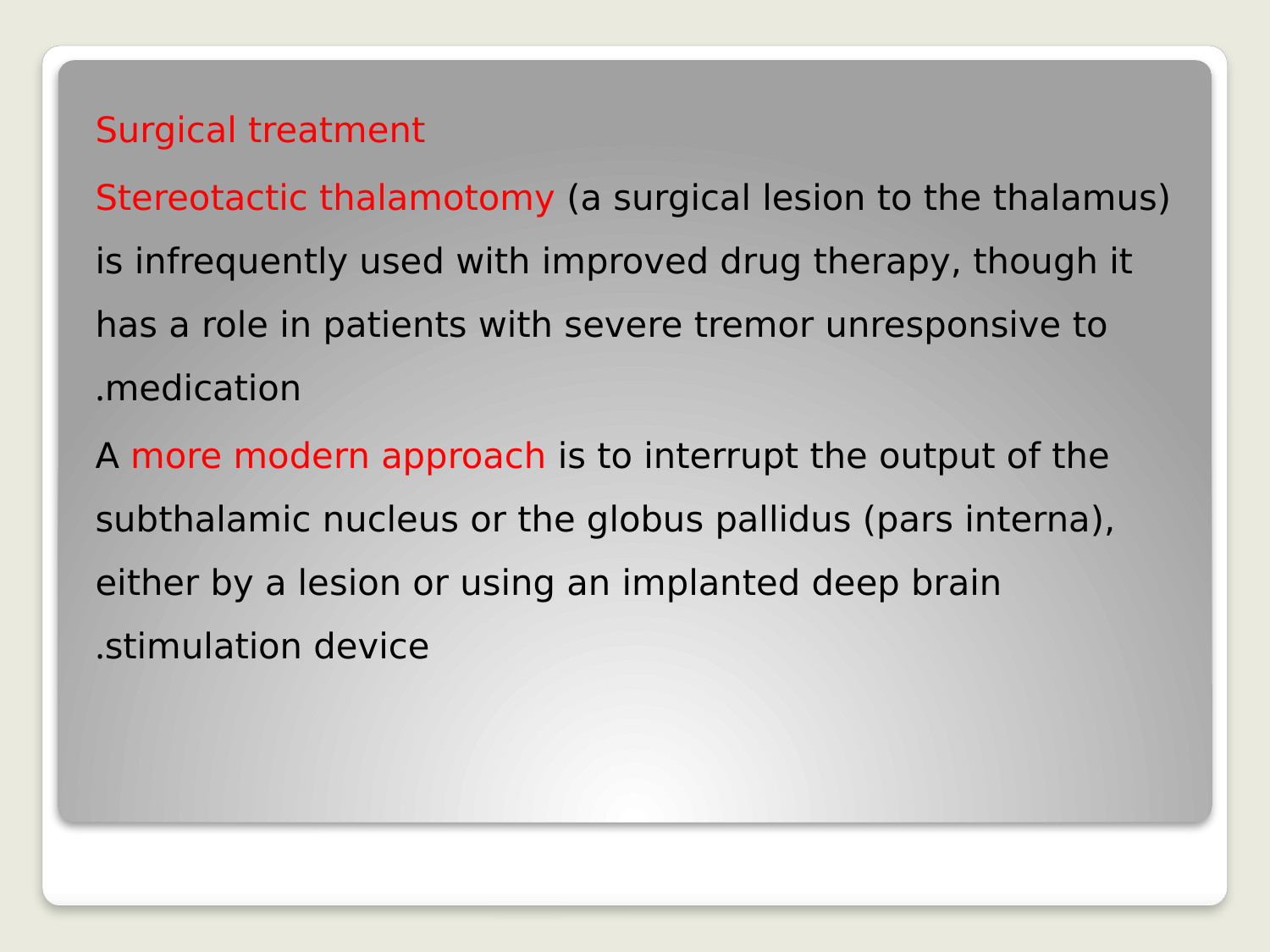

Surgical treatment
Stereotactic thalamotomy (a surgical lesion to the thalamus) is infrequently used with improved drug therapy, though it has a role in patients with severe tremor unresponsive to medication.
A more modern approach is to interrupt the output of the subthalamic nucleus or the globus pallidus (pars interna), either by a lesion or using an implanted deep brain stimulation device.
#